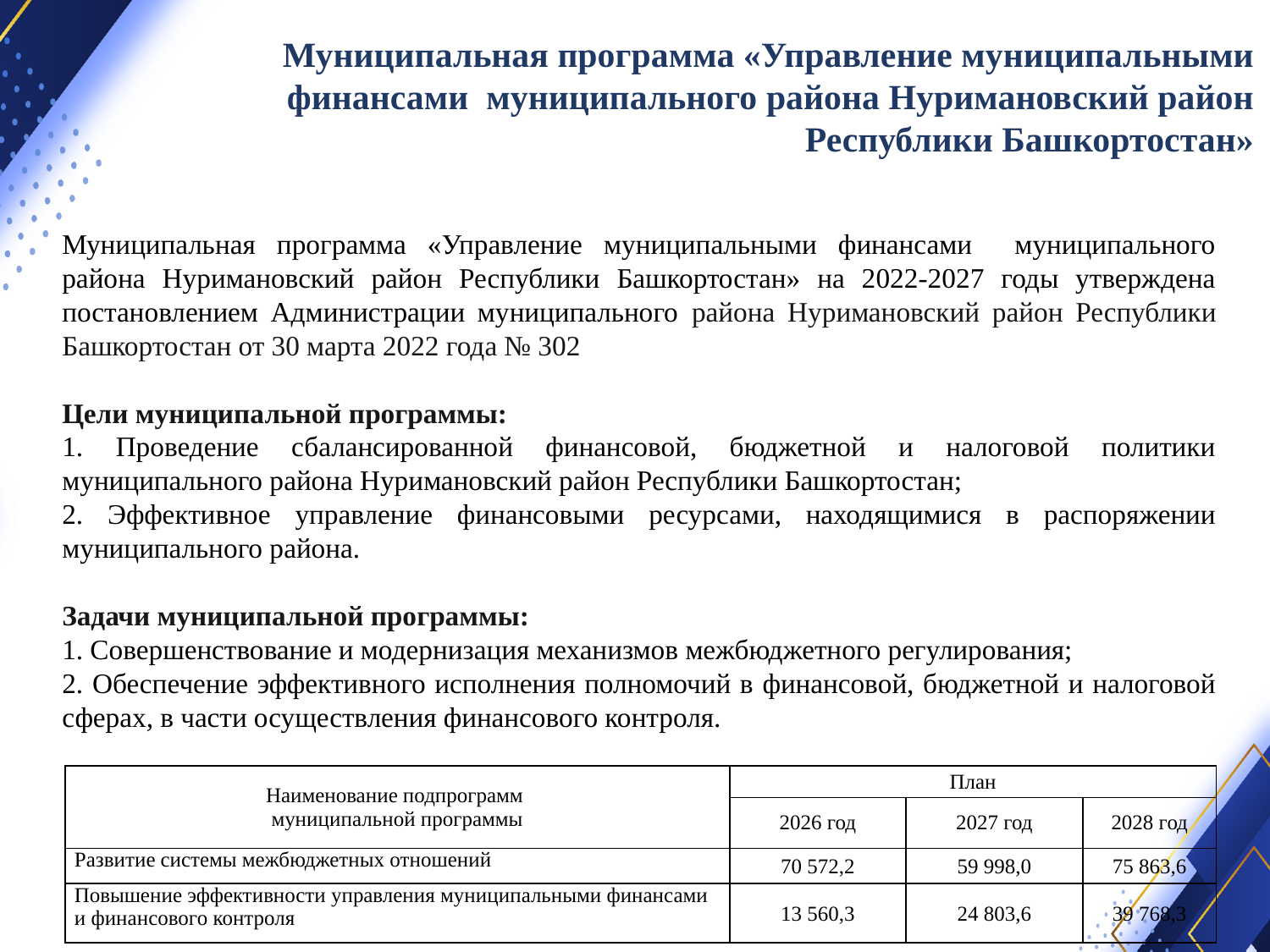

Муниципальная программа «Управление муниципальными финансами  муниципального района Нуримановский район Республики Башкортостан»

Муниципальная программа «Управление муниципальными финансами  муниципального района Нуримановский район Республики Башкортостан» на 2022-2027 годы утверждена постановлением Администрации муниципального района Нуримановский район Республики Башкортостан от 30 марта 2022 года № 302

Цели муниципальной программы:
1. Проведение сбалансированной финансовой, бюджетной и налоговой политики муниципального района Нуримановский район Республики Башкортостан;
2. Эффективное управление финансовыми ресурсами, находящимися в распоряжении муниципального района.

Задачи муниципальной программы:
1. Совершенствование и модернизация механизмов межбюджетного регулирования;
2. Обеспечение эффективного исполнения полномочий в финансовой, бюджетной и налоговой сферах, в части осуществления финансового контроля.
| Наименование подпрограмм муниципальной программы | План |  |  |
| --- | --- | --- | --- |
|  | 2026 год | 2027 год | 2028 год |
| Развитие системы межбюджетных отношений | 70 572,2 | 59 998,0 | 75 863,6 |
| Повышение эффективности управления муниципальными финансами и финансового контроля | 13 560,3 | 24 803,6 | 39 768,3 |